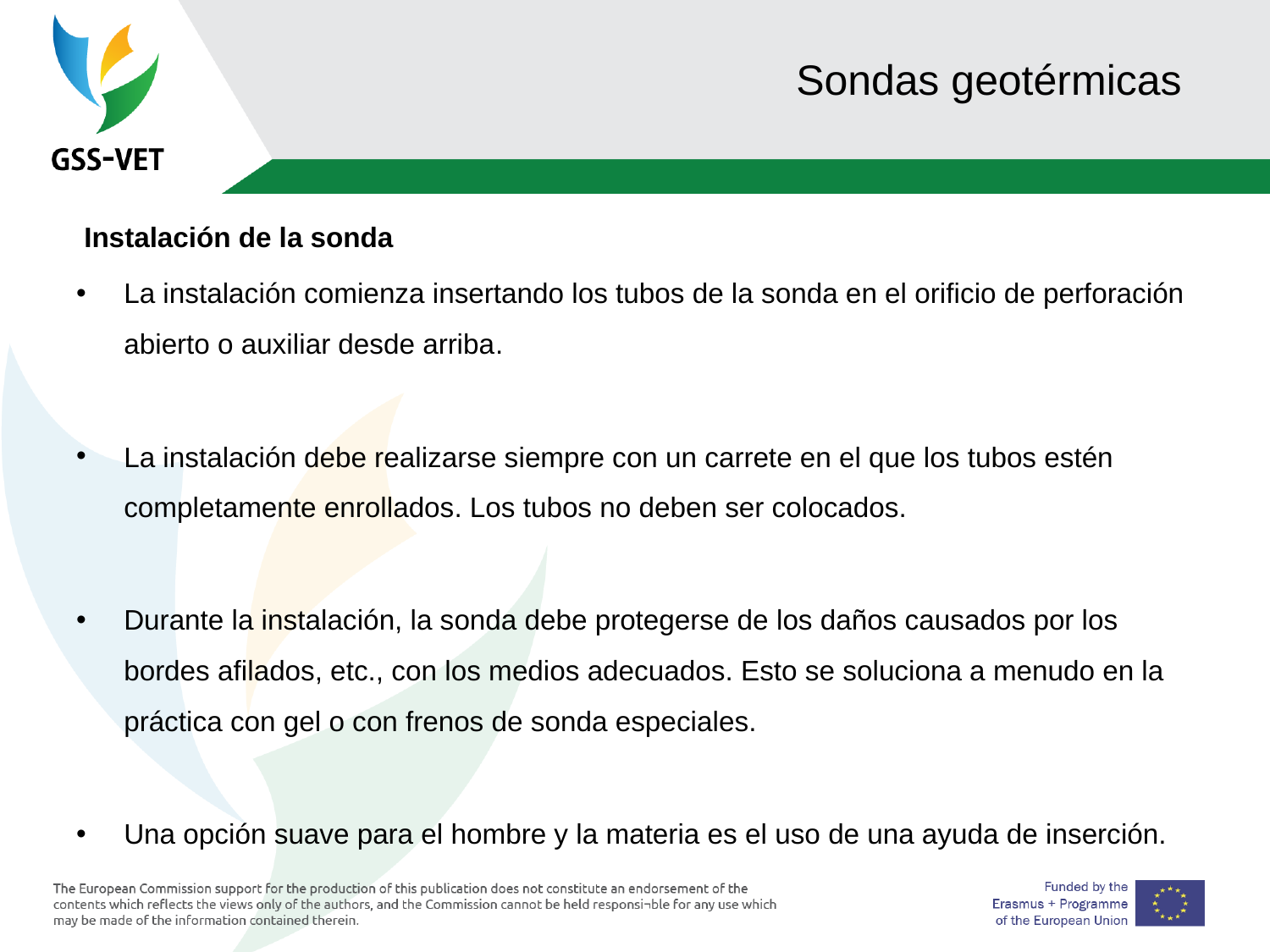

# Sondas geotérmicas
 Instalación de la sonda
La instalación comienza insertando los tubos de la sonda en el orificio de perforación abierto o auxiliar desde arriba.

La instalación debe realizarse siempre con un carrete en el que los tubos estén completamente enrollados. Los tubos no deben ser colocados.

Durante la instalación, la sonda debe protegerse de los daños causados por los bordes afilados, etc., con los medios adecuados. Esto se soluciona a menudo en la práctica con gel o con frenos de sonda especiales.

Una opción suave para el hombre y la materia es el uso de una ayuda de inserción.